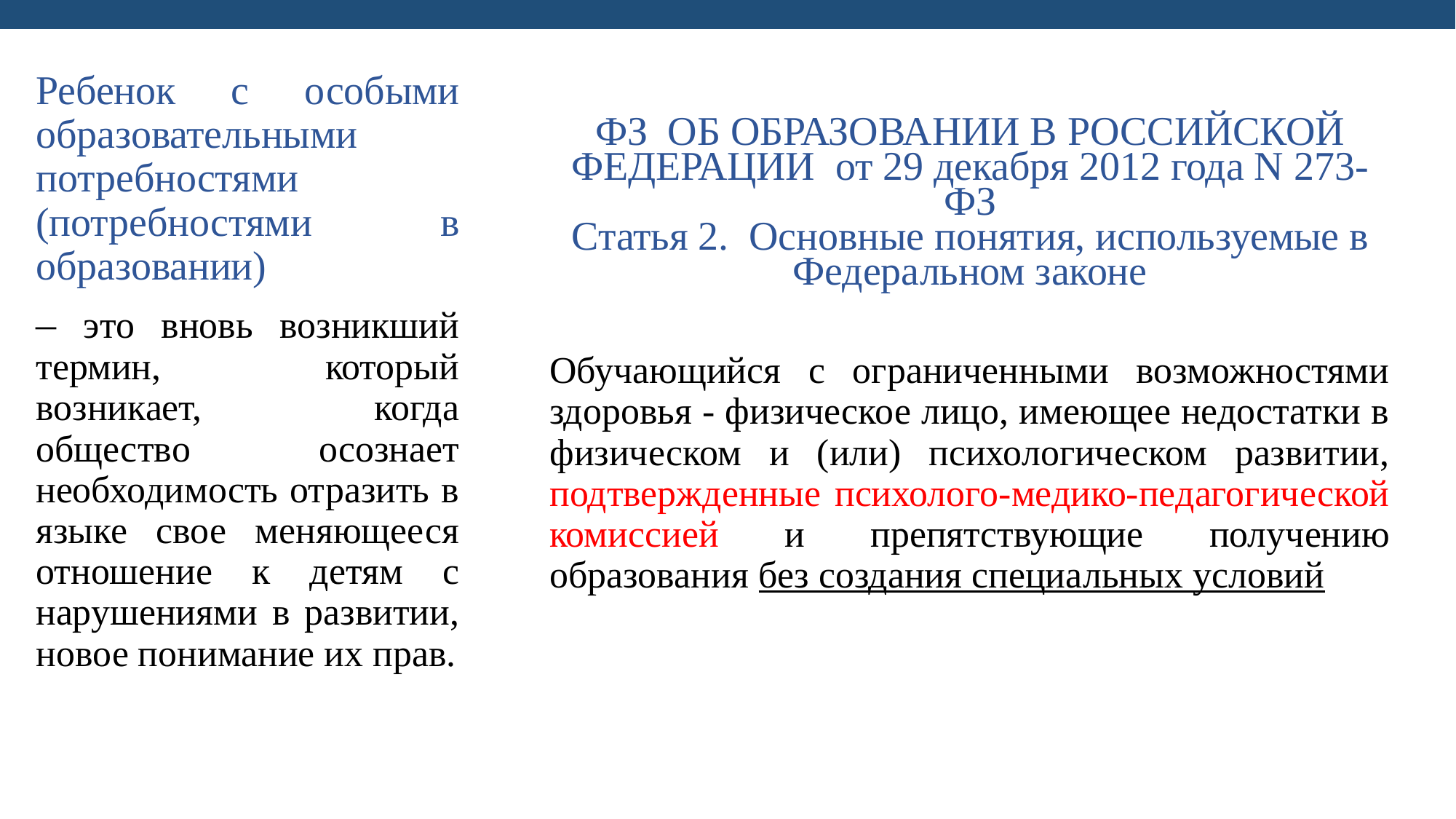

Ребенок с особыми образовательными потребностями (потребностями в образовании)
– это вновь возникший термин, который возникает, когда общество осознает необходимость отразить в языке свое меняющееся отношение к детям с нарушениями в развитии, новое понимание их прав.

ФЗ  ОБ ОБРАЗОВАНИИ В РОССИЙСКОЙ ФЕДЕРАЦИИ  от 29 декабря 2012 года N 273-ФЗ
Статья 2.  Основные понятия, используемые в Федеральном законе

Обучающийся с ограниченными возможностями здоровья - физическое лицо, имеющее недостатки в физическом и (или) психологическом развитии, подтвержденные психолого-медико-педагогической комиссией и препятствующие получению образования без создания специальных условий